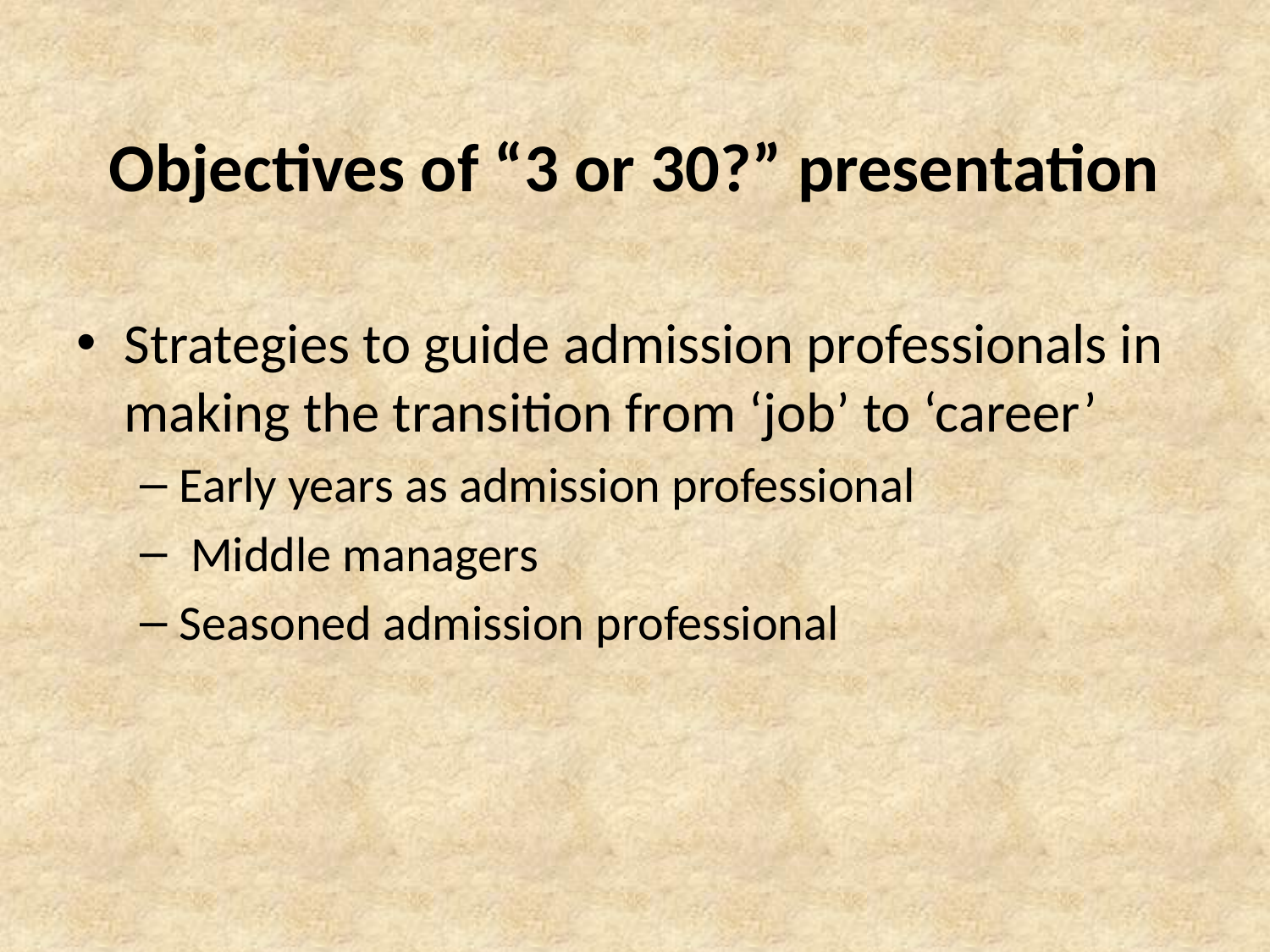

# Objectives of “3 or 30?” presentation

Strategies to guide admission professionals in making the transition from ‘job’ to ‘career’
Early years as admission professional
 Middle managers
Seasoned admission professional